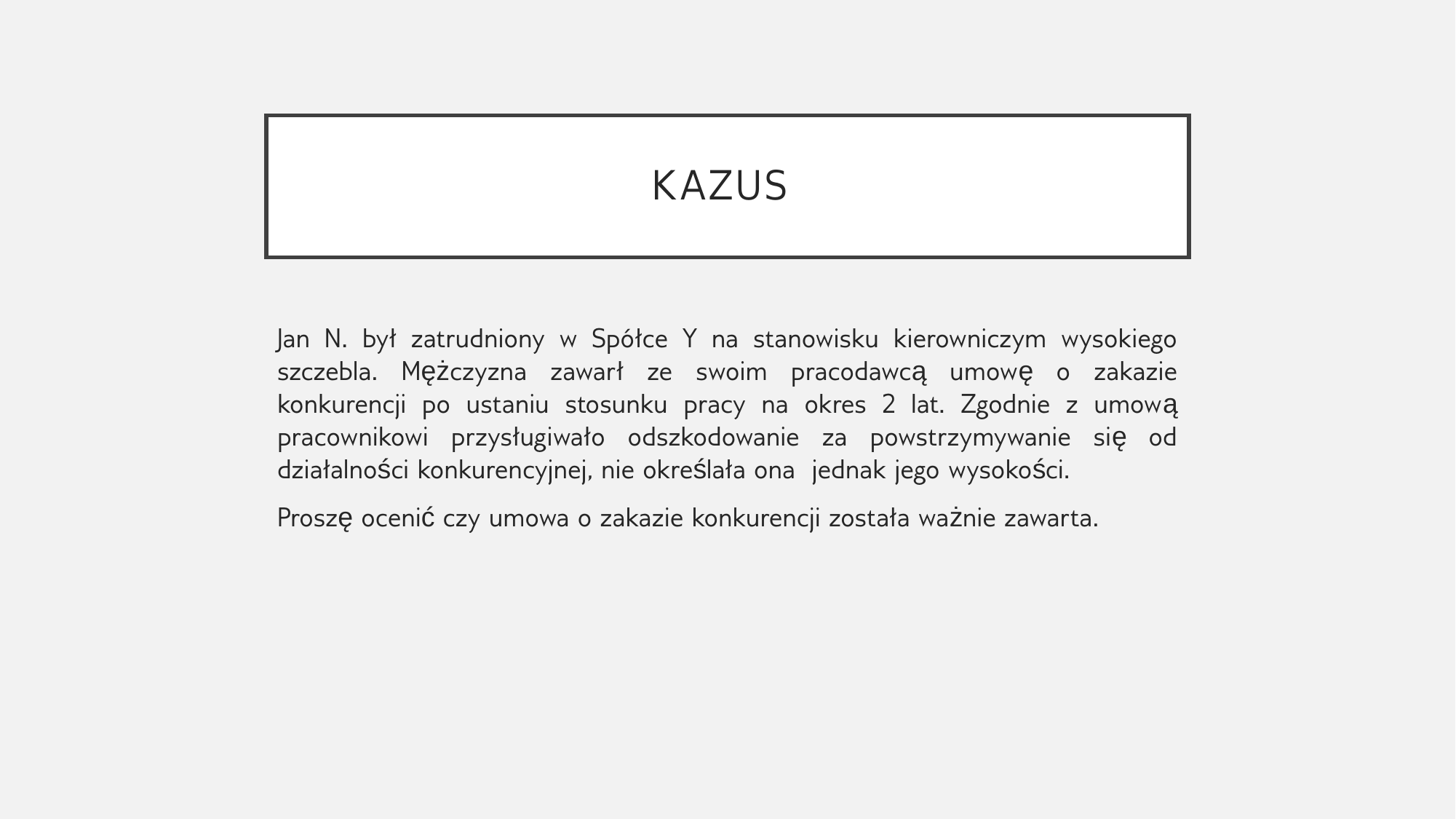

# Kazus
Jan N. był zatrudniony w Spółce Y na stanowisku kierowniczym wysokiego szczebla. Mężczyzna zawarł ze swoim pracodawcą umowę o zakazie konkurencji po ustaniu stosunku pracy na okres 2 lat. Zgodnie z umową pracownikowi przysługiwało odszkodowanie za powstrzymywanie się od działalności konkurencyjnej, nie określała ona  jednak jego wysokości.
Proszę ocenić czy umowa o zakazie konkurencji została ważnie zawarta.